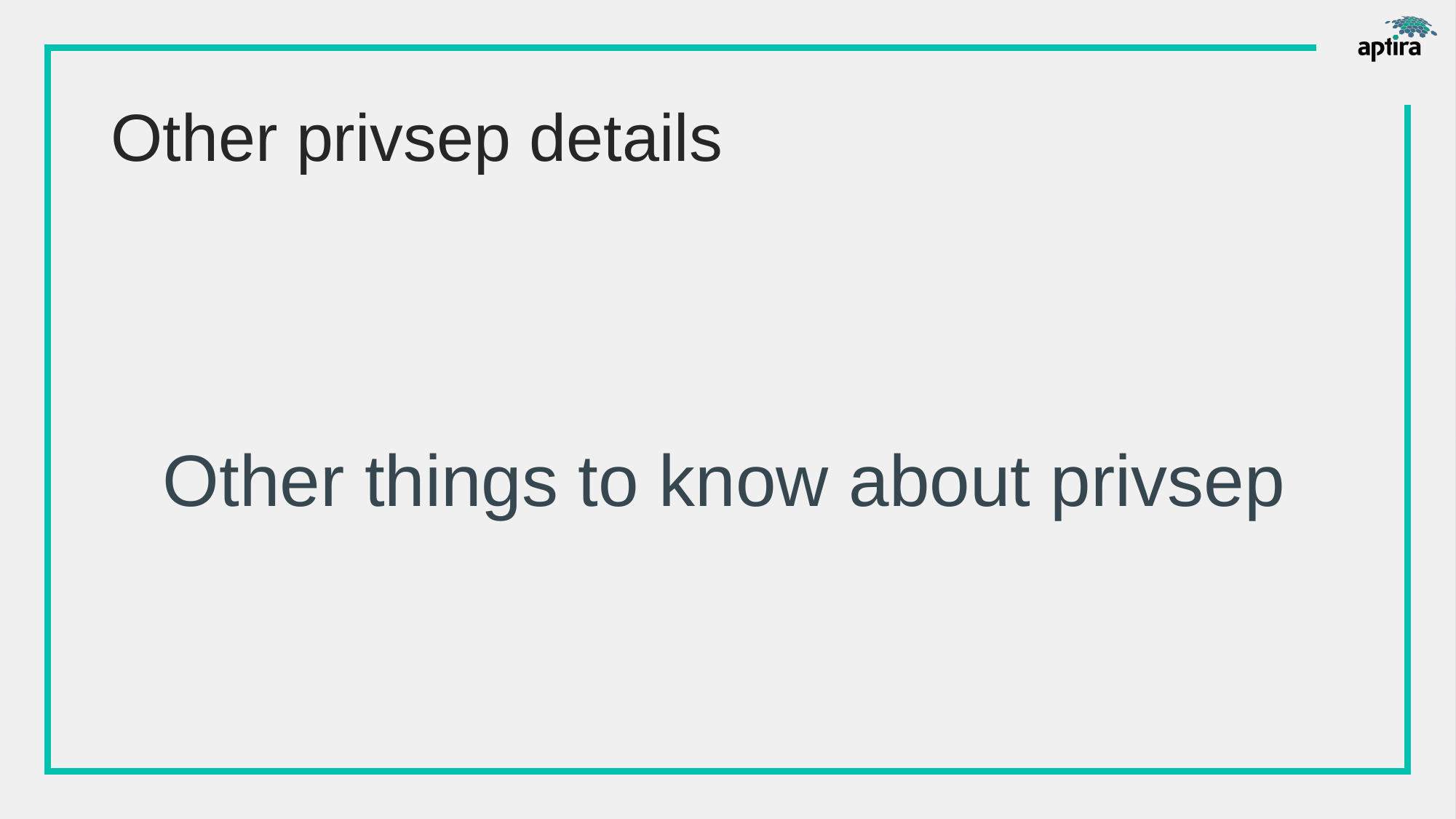

# Other privsep details
Other things to know about privsep